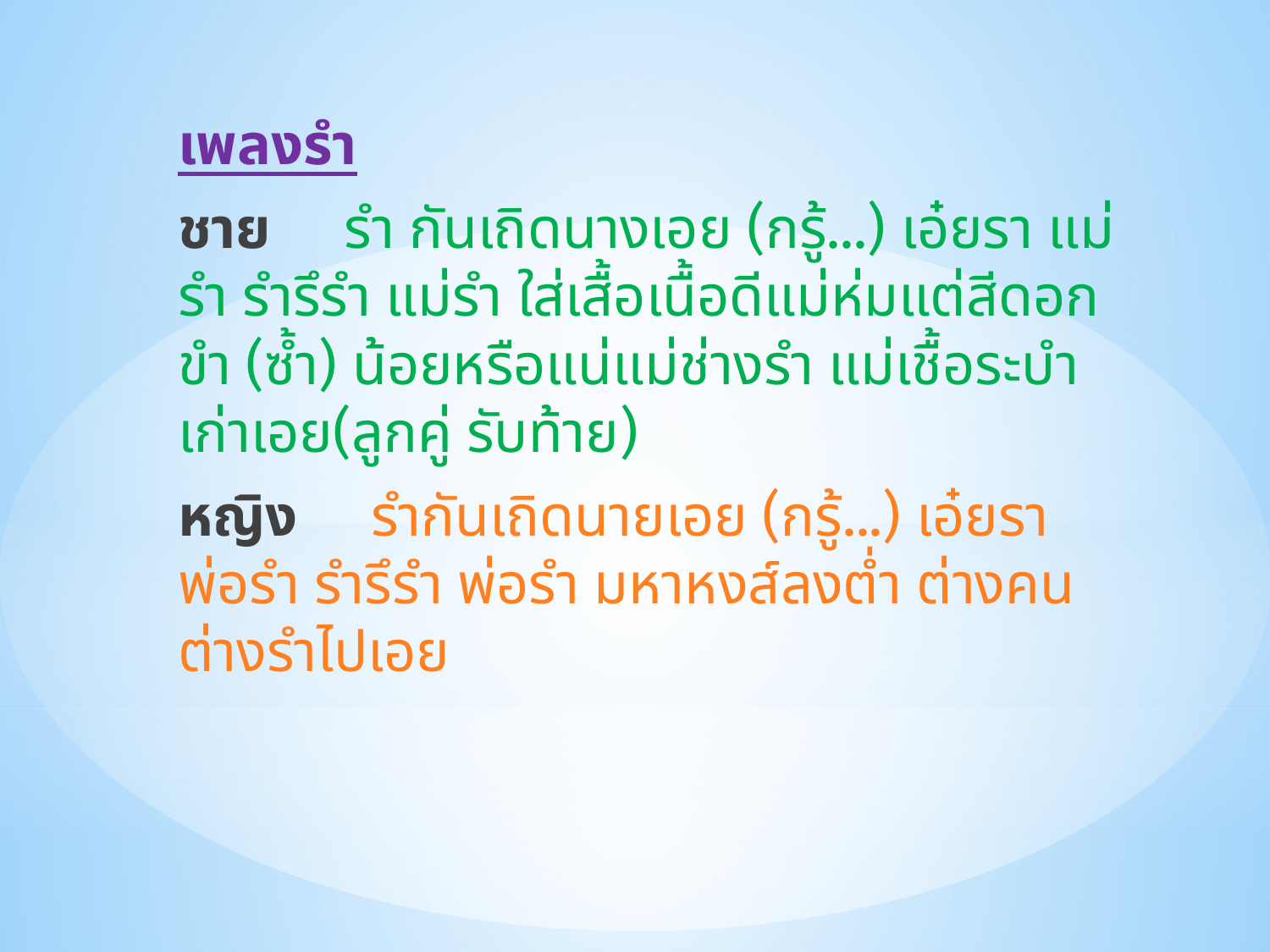

เพลงรำ
ชาย     รำ กันเถิดนางเอย (กรู้...) เอ๋ยรา แม่รำ รำรึรำ แม่รำ ใส่เสื้อเนื้อดีแม่ห่มแต่สีดอกขำ (ซ้ำ) น้อยหรือแน่แม่ช่างรำ แม่เชื้อระบำเก่าเอย(ลูกคู่ รับท้าย)
หญิง     รำกันเถิดนายเอย (กรู้...) เอ๋ยรา พ่อรำ รำรึรำ พ่อรำ มหาหงส์ลงต่ำ ต่างคนต่างรำไปเอย